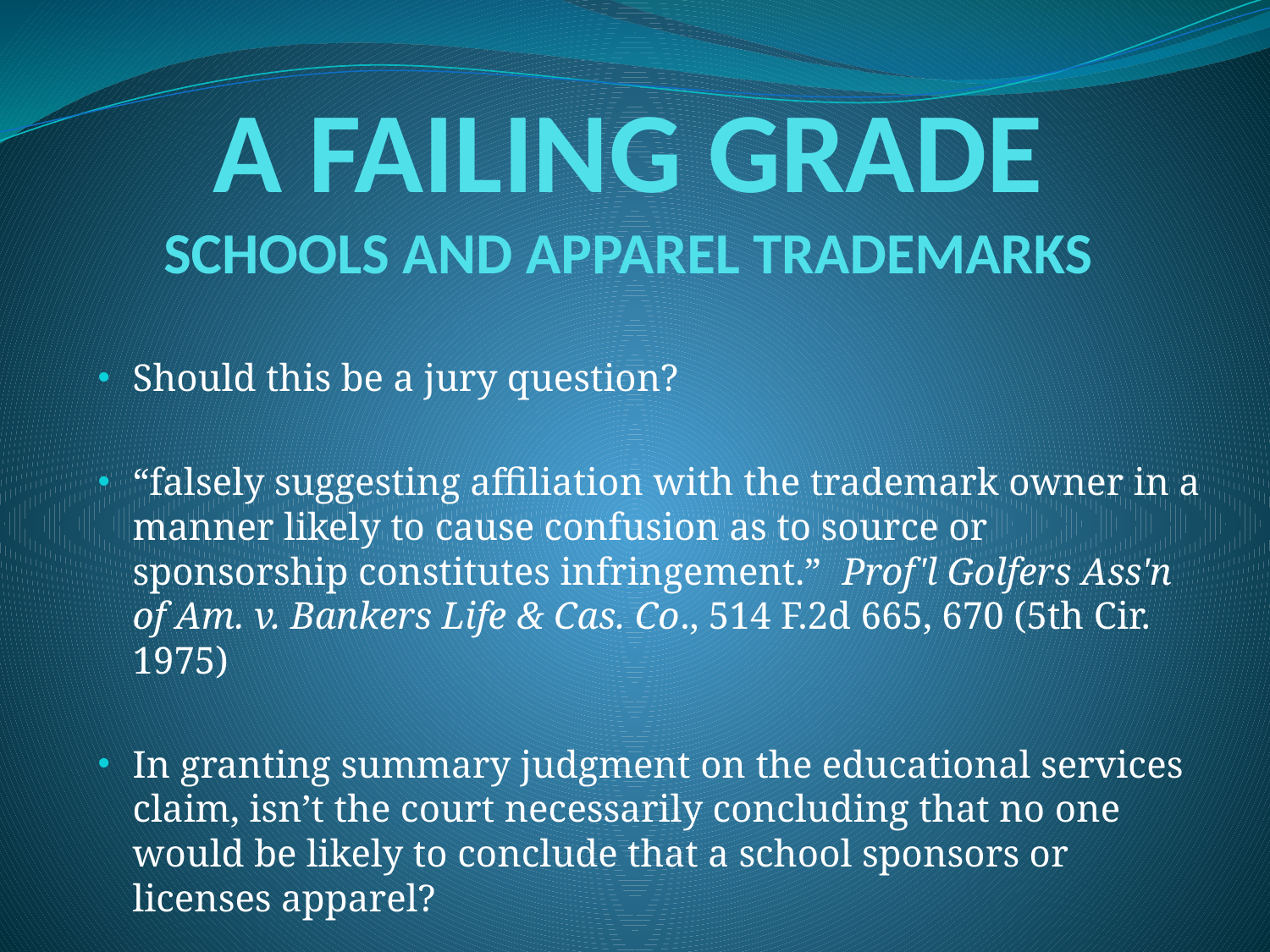

A FAILING GRADE
SCHOOLS AND APPAREL TRADEMARKS

Should this be a jury question?

“falsely suggesting affiliation with the trademark owner in a manner likely to cause confusion as to source or sponsorship constitutes infringement.”  Prof'l Golfers Ass'n of Am. v. Bankers Life & Cas. Co., 514 F.2d 665, 670 (5th Cir. 1975)

In granting summary judgment on the educational services claim, isn’t the court necessarily concluding that no one would be likely to conclude that a school sponsors or licenses apparel?